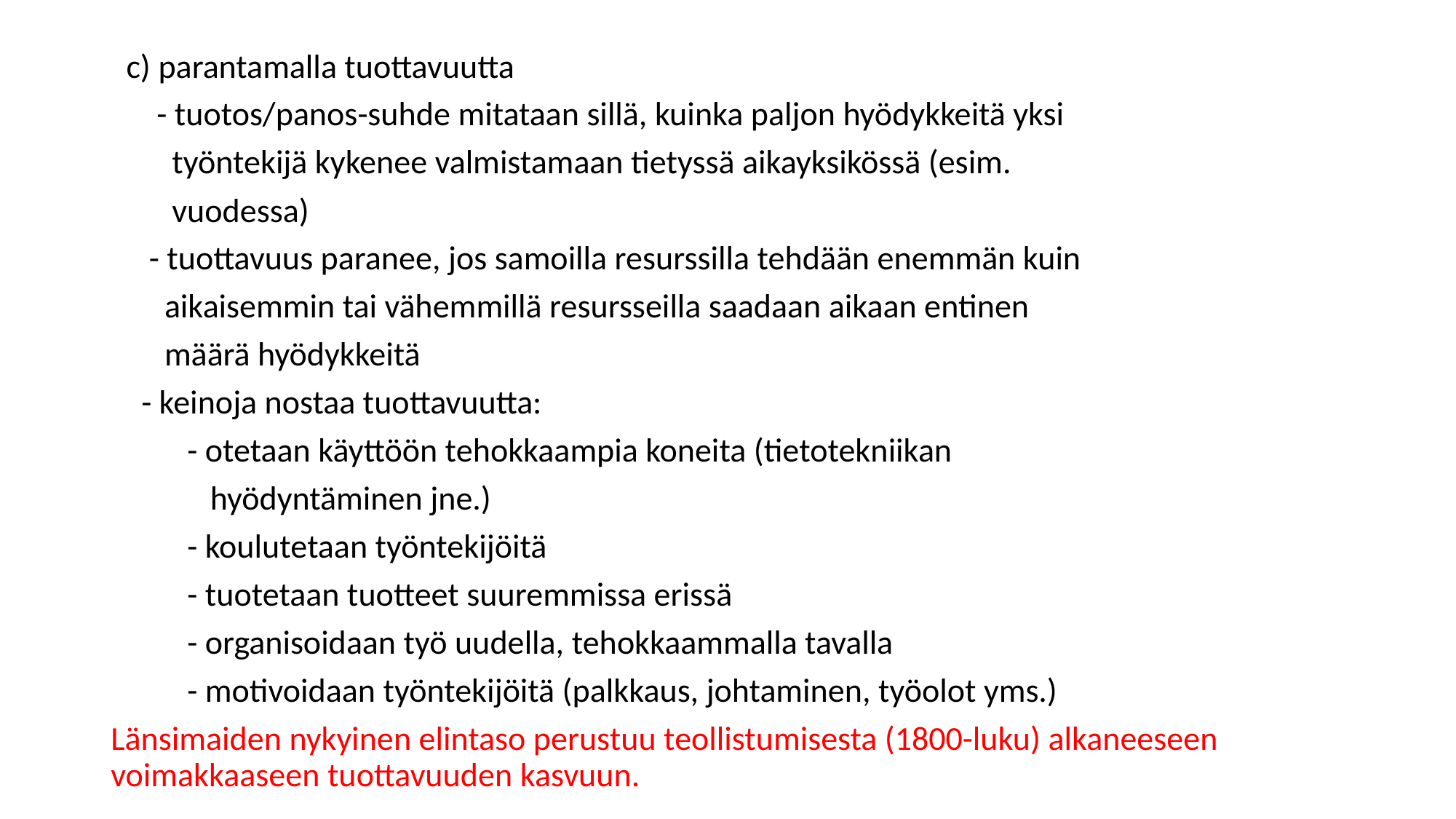

c) parantamalla tuottavuutta
      - tuotos/panos-suhde mitataan sillä, kuinka paljon hyödykkeitä yksi
        työntekijä kykenee valmistamaan tietyssä aikayksikössä (esim.
        vuodessa)
     - tuottavuus paranee, jos samoilla resurssilla tehdään enemmän kuin
       aikaisemmin tai vähemmillä resursseilla saadaan aikaan entinen
       määrä hyödykkeitä
    - keinoja nostaa tuottavuutta:
          - otetaan käyttöön tehokkaampia koneita (tietotekniikan
             hyödyntäminen jne.)
          - koulutetaan työntekijöitä
          - tuotetaan tuotteet suuremmissa erissä
          - organisoidaan työ uudella, tehokkaammalla tavalla
          - motivoidaan työntekijöitä (palkkaus, johtaminen, työolot yms.)
Länsimaiden nykyinen elintaso perustuu teollistumisesta (1800-luku) alkaneeseen voimakkaaseen tuottavuuden kasvuun.
#